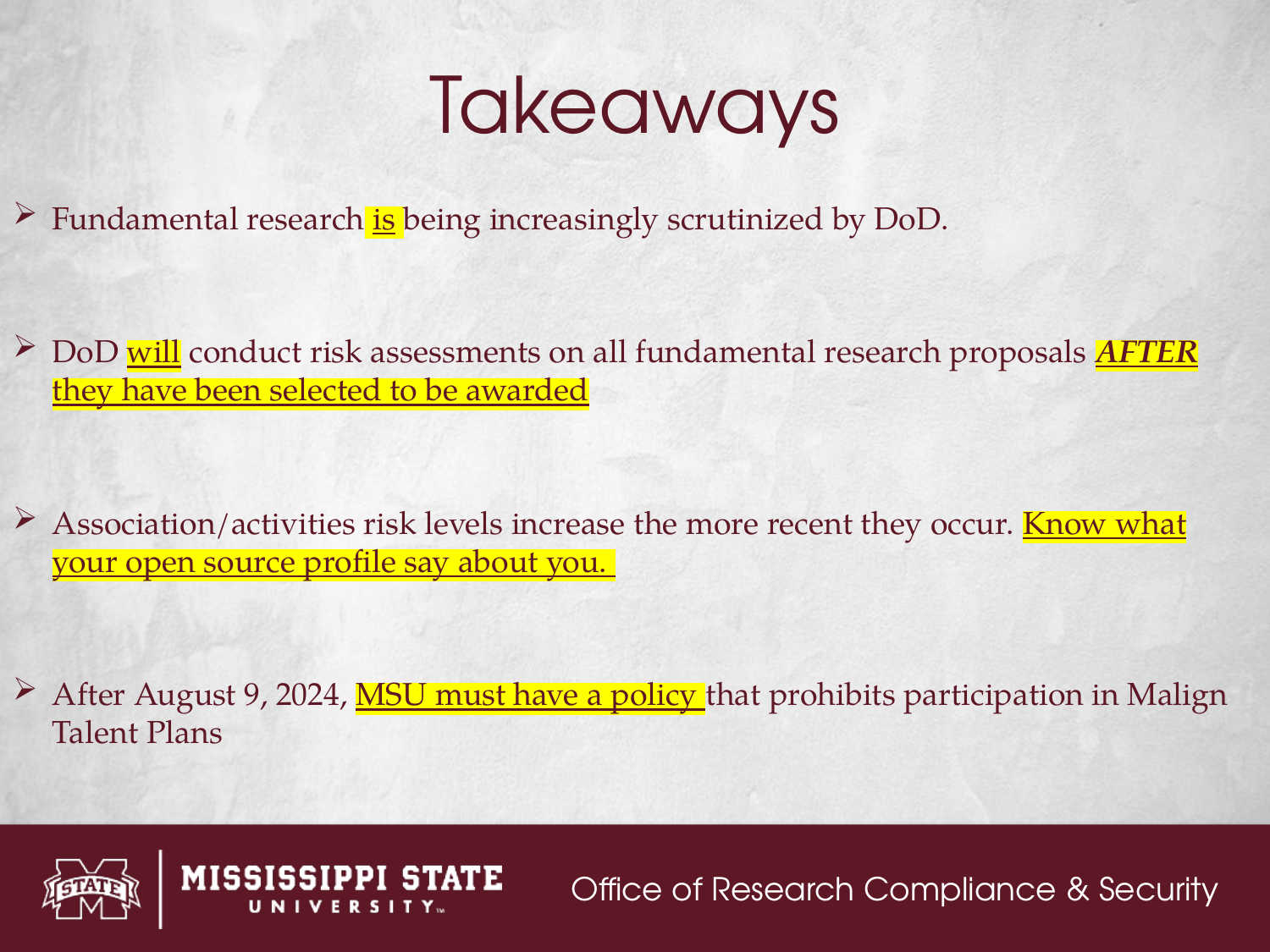

# Takeaways
Fundamental research is being increasingly scrutinized by DoD.

DoD will conduct risk assessments on all fundamental research proposals AFTER they have been selected to be awarded

Association/activities risk levels increase the more recent they occur. Know what your open source profile say about you.

After August 9, 2024, MSU must have a policy that prohibits participation in Malign Talent Plans